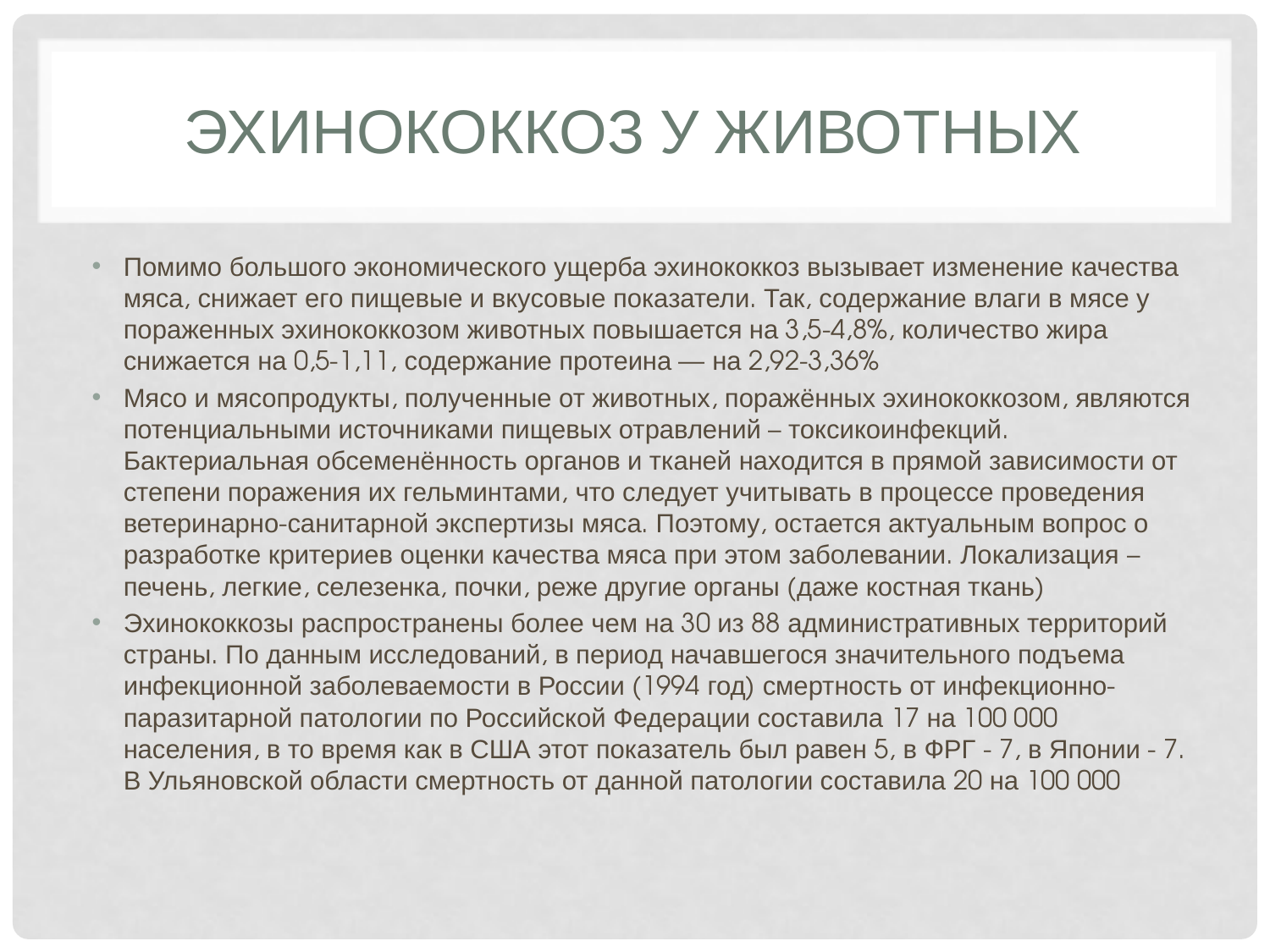

# ЭХИНОКОККОЗ у животных
Помимо большого экономического ущерба эхинококкоз вызывает изменение качества мяса, снижает его пищевые и вкусовые показатели. Так, содержание влаги в мясе у пораженных эхинококкозом животных повышается на 3,5-4,8%, количество жира снижается на 0,5-1,11, содержание протеина — на 2,92-3,36%
Мясо и мясопродукты, полученные от животных, поражённых эхинококкозом, являются потенциальными источниками пищевых отравлений – токсикоинфекций. Бактериальная обсеменённость органов и тканей находится в прямой зависимости от степени поражения их гельминтами, что следует учитывать в процессе проведения ветеринарно-санитарной экспертизы мяса. Поэтому, остается актуальным вопрос о разработке критериев оценки качества мяса при этом заболевании. Локализация – печень, легкие, селезенка, почки, реже другие органы (даже костная ткань)
Эхинококкозы распространены более чем на 30 из 88 административных территорий страны. По данным исследований, в период начавшегося значительного подъема инфекционной заболеваемости в России (1994 год) смертность от инфекционно-паразитарной патологии по Российской Федерации составила 17 на 100 000 населения, в то время как в США этот показатель был равен 5, в ФРГ - 7, в Японии - 7. В Ульяновской области смертность от данной патологии составила 20 на 100 000